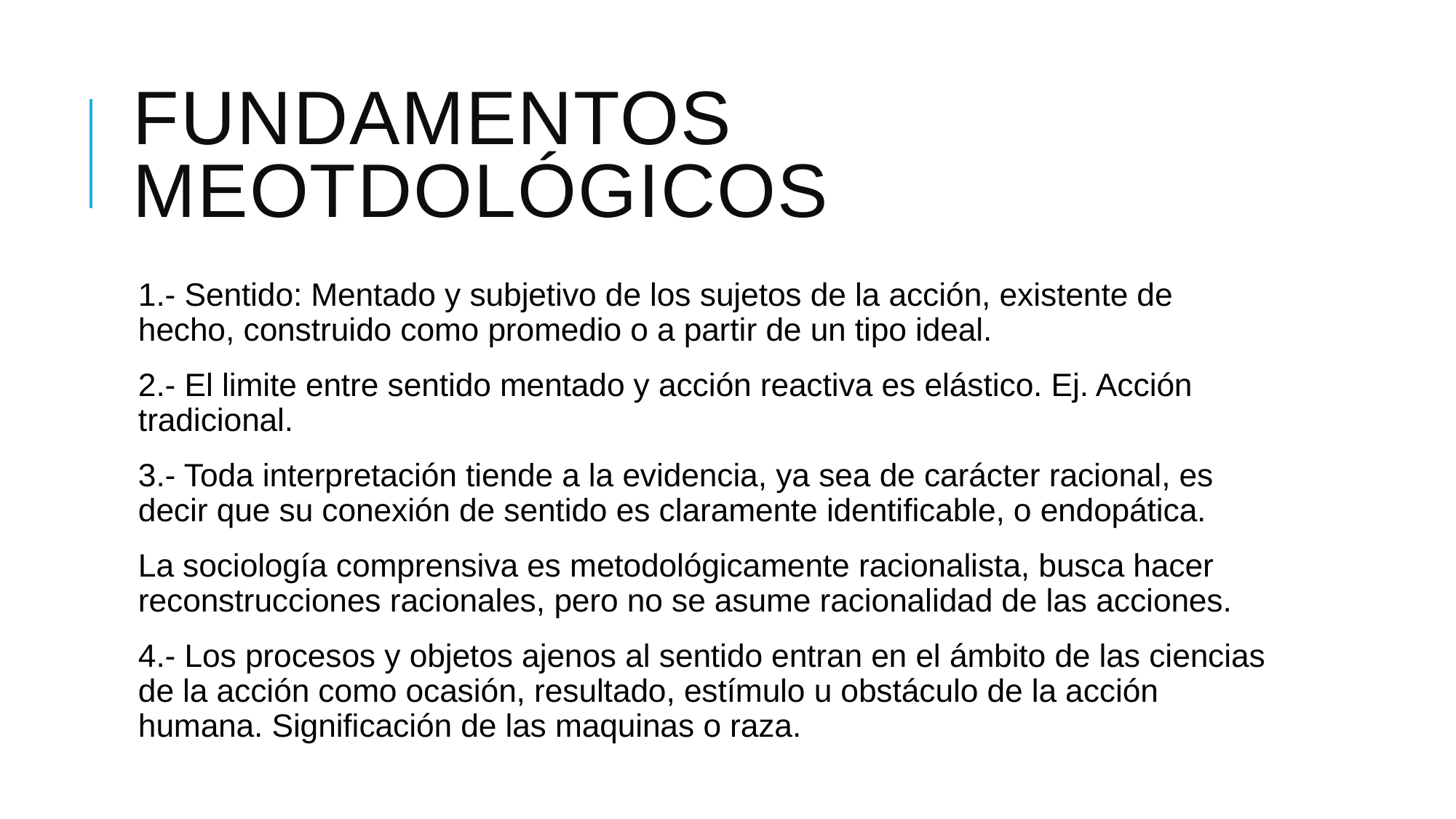

# FUNDAMENTOS MEOTDOLÓGICOS
1.- Sentido: Mentado y subjetivo de los sujetos de la acción, existente de hecho, construido como promedio o a partir de un tipo ideal.
2.- El limite entre sentido mentado y acción reactiva es elástico. Ej. Acción tradicional.
3.- Toda interpretación tiende a la evidencia, ya sea de carácter racional, es decir que su conexión de sentido es claramente identificable, o endopática.
La sociología comprensiva es metodológicamente racionalista, busca hacer reconstrucciones racionales, pero no se asume racionalidad de las acciones.
4.- Los procesos y objetos ajenos al sentido entran en el ámbito de las ciencias de la acción como ocasión, resultado, estímulo u obstáculo de la acción humana. Significación de las maquinas o raza.